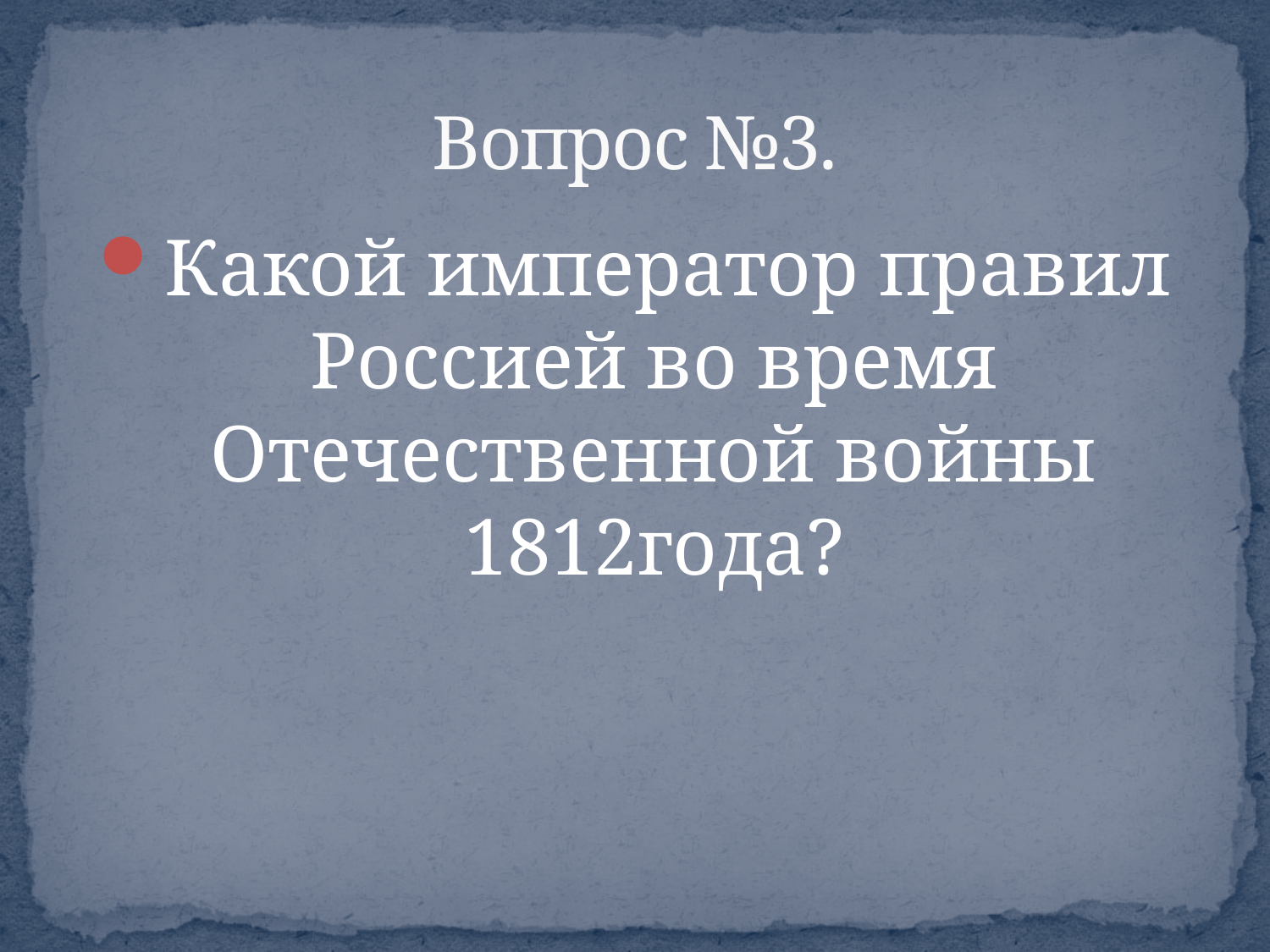

# Вопрос №3.
Какой император правил Россией во время Отечественной войны 1812года?